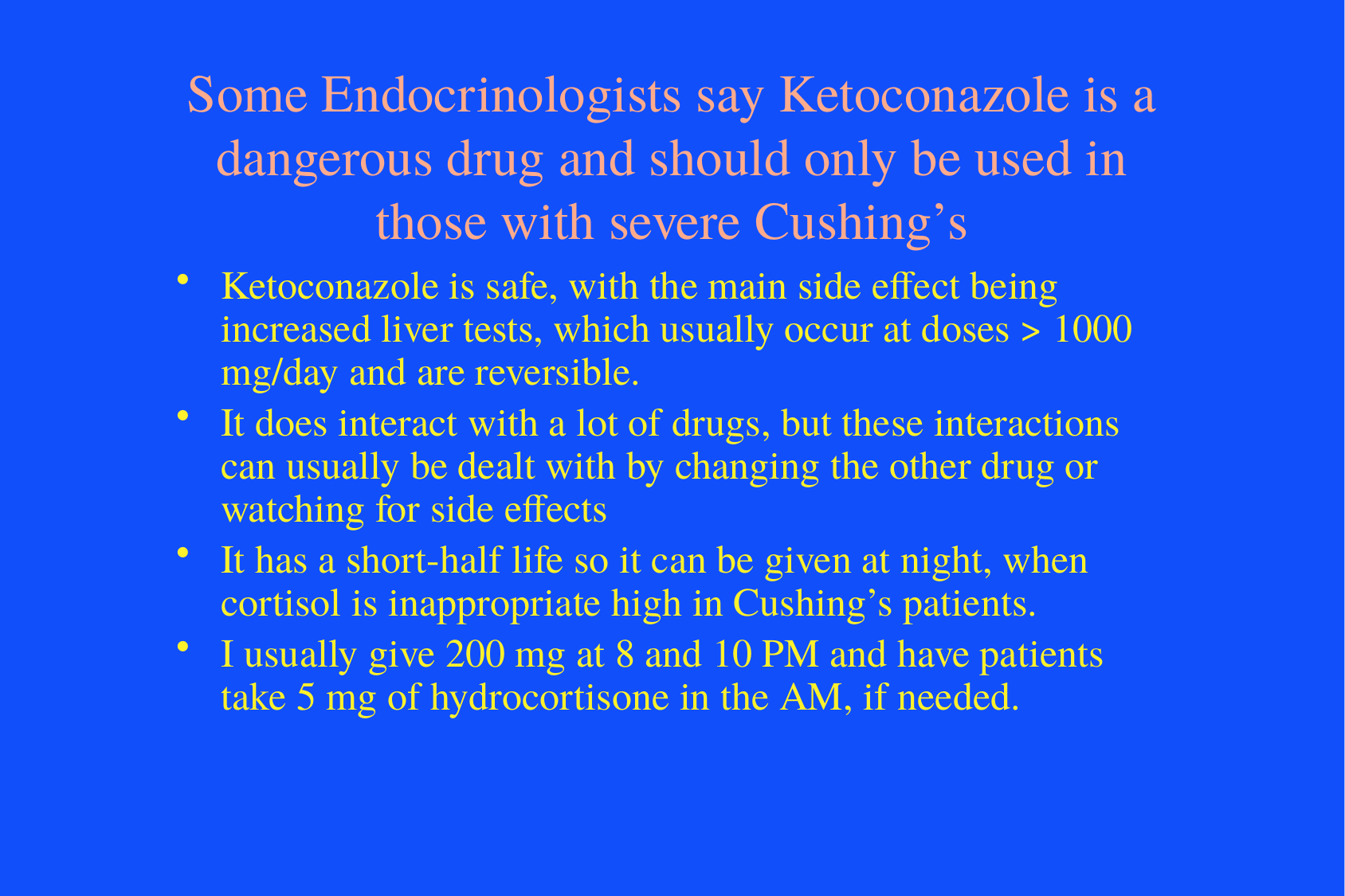

# Some Endocrinologists say Ketoconazole is a dangerous drug and should only be used in those with severe Cushing’s
Ketoconazole is safe, with the main side effect being increased liver tests, which usually occur at doses > 1000 mg/day and are reversible.
It does interact with a lot of drugs, but these interactions can usually be dealt with by changing the other drug or watching for side effects
It has a short-half life so it can be given at night, when cortisol is inappropriate high in Cushing’s patients.
I usually give 200 mg at 8 and 10 PM and have patients take 5 mg of hydrocortisone in the AM, if needed.